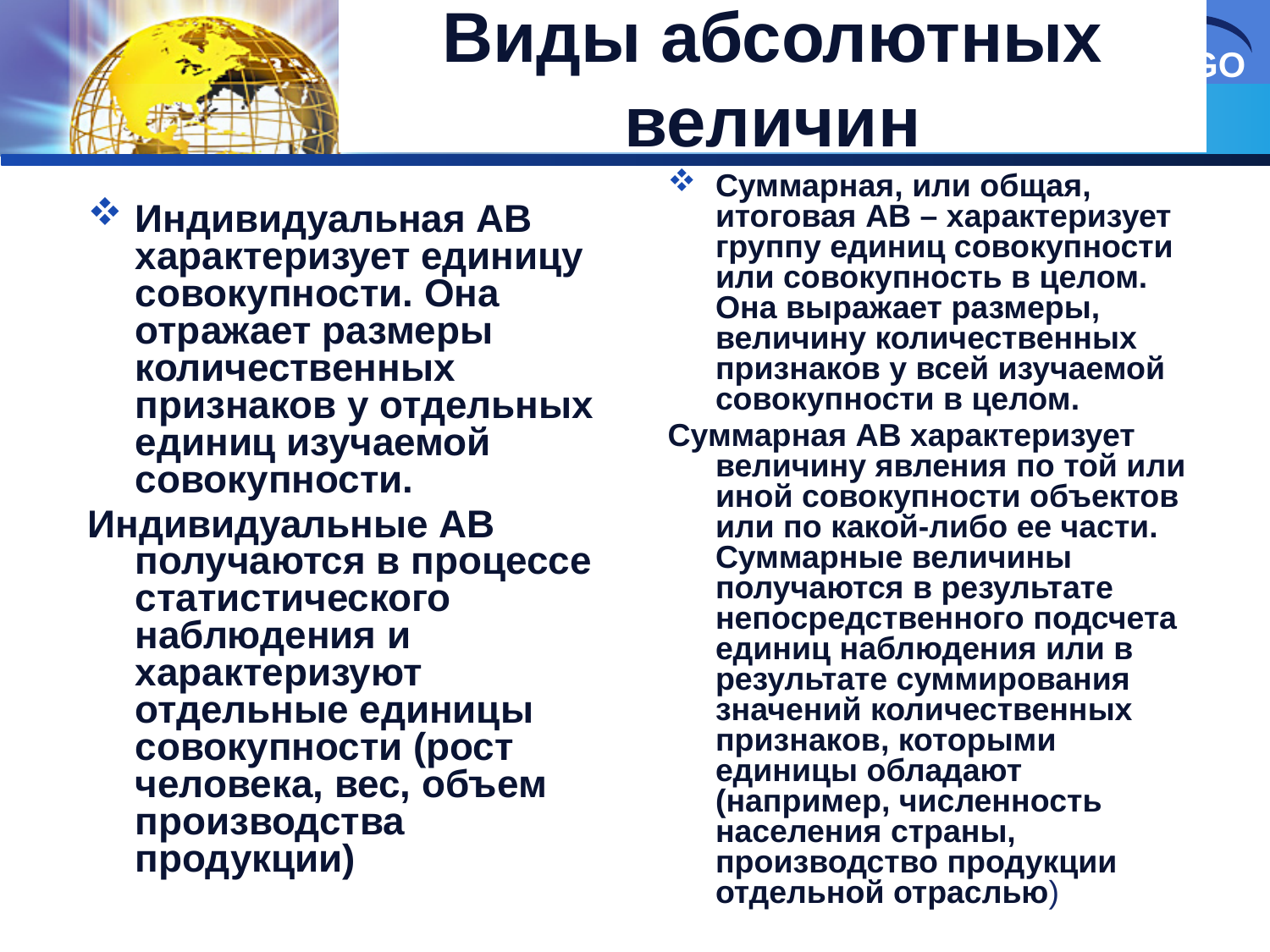

# Виды абсолютных величин
Суммарная, или общая, итоговая АВ – характеризует группу единиц совокупности или совокупность в целом. Она выражает размеры, величину количественных признаков у всей изучаемой совокупности в целом.
Суммарная АВ характеризует величину явления по той или иной совокупности объектов или по какой-либо ее части. Суммарные величины получаются в результате непосредственного подсчета единиц наблюдения или в результате суммирования значений количественных признаков, которыми единицы обладают (например, численность населения страны, производство продукции отдельной отраслью)

Индивидуальная АВ  характеризует единицу совокупности. Она отражает размеры количественных признаков у отдельных единиц изучаемой совокупности.
Индивидуальные АВ получаются в процессе статистического наблюдения и характеризуют отдельные единицы совокупности (рост человека, вес, объем производства продукции)